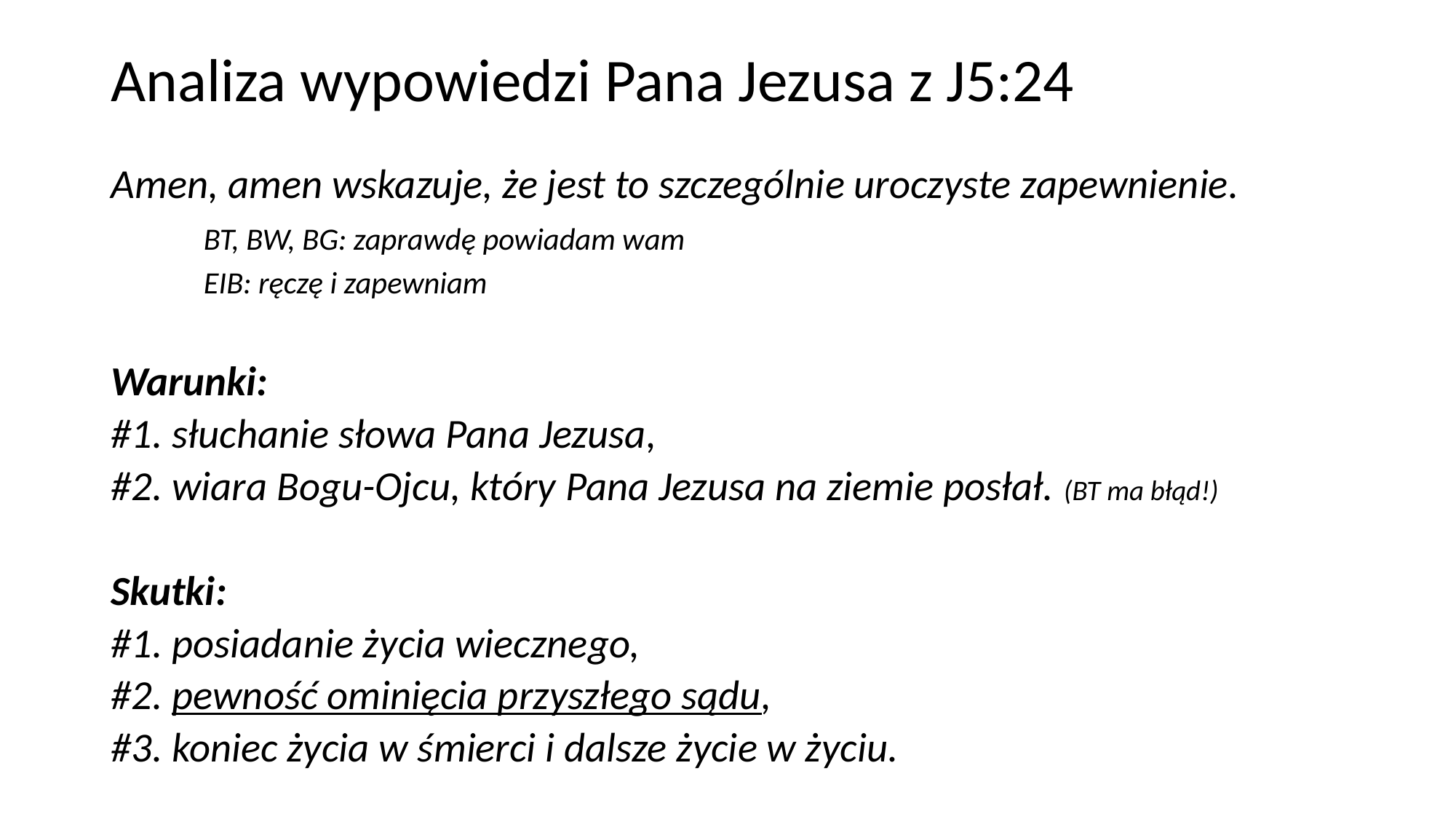

# Analiza wypowiedzi Pana Jezusa z J5:24
Amen, amen wskazuje, że jest to szczególnie uroczyste zapewnienie.
	BT, BW, BG: zaprawdę powiadam wam
	EIB: ręczę i zapewniam

Warunki:
#1. słuchanie słowa Pana Jezusa,
#2. wiara Bogu-Ojcu, który Pana Jezusa na ziemie posłał. (BT ma błąd!)

Skutki:
#1. posiadanie życia wiecznego,
#2. pewność ominięcia przyszłego sądu,
#3. koniec życia w śmierci i dalsze życie w życiu.